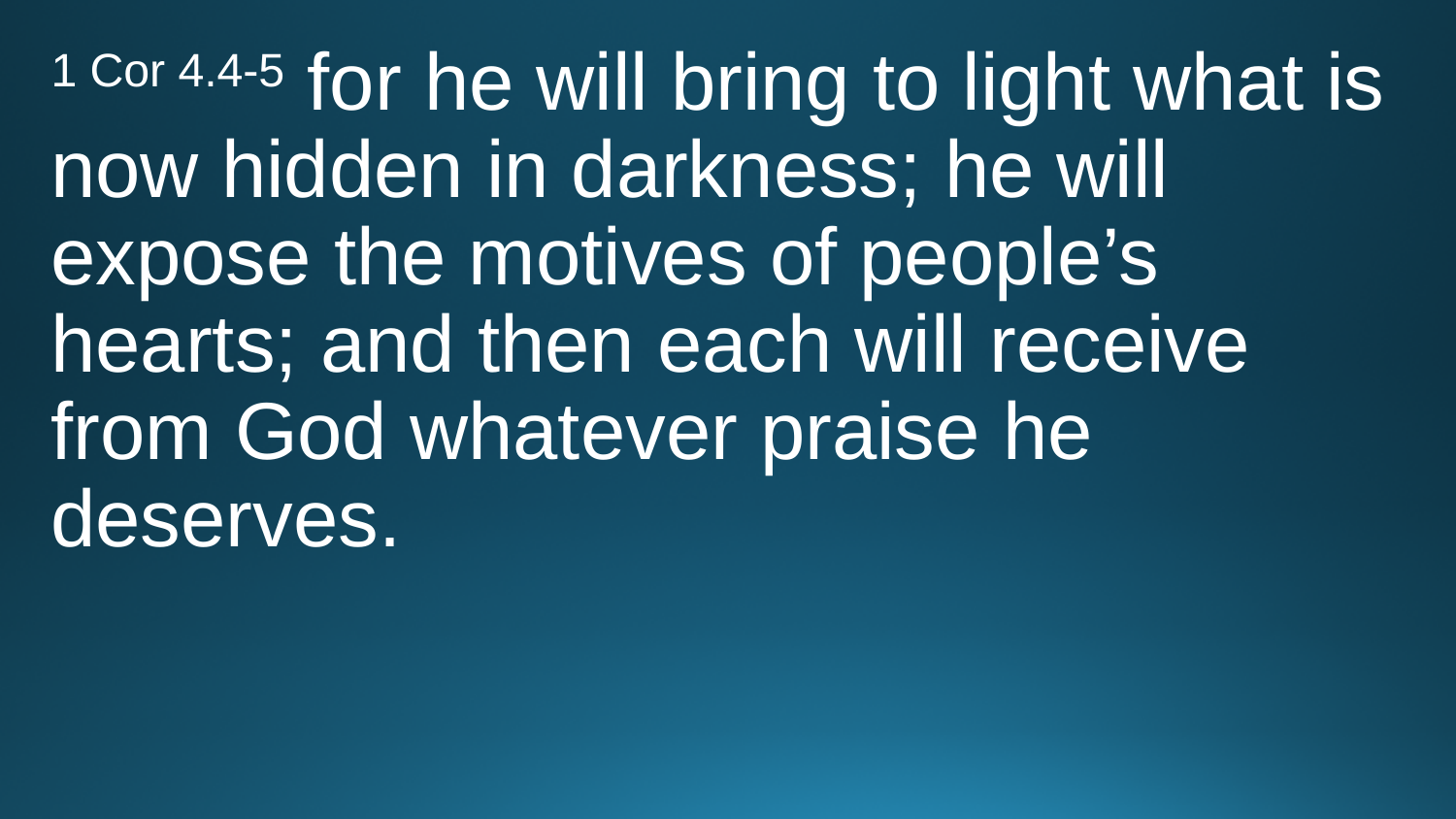

1 Cor 4.4-5 for he will bring to light what is now hidden in darkness; he will expose the motives of people’s hearts; and then each will receive from God whatever praise he deserves.